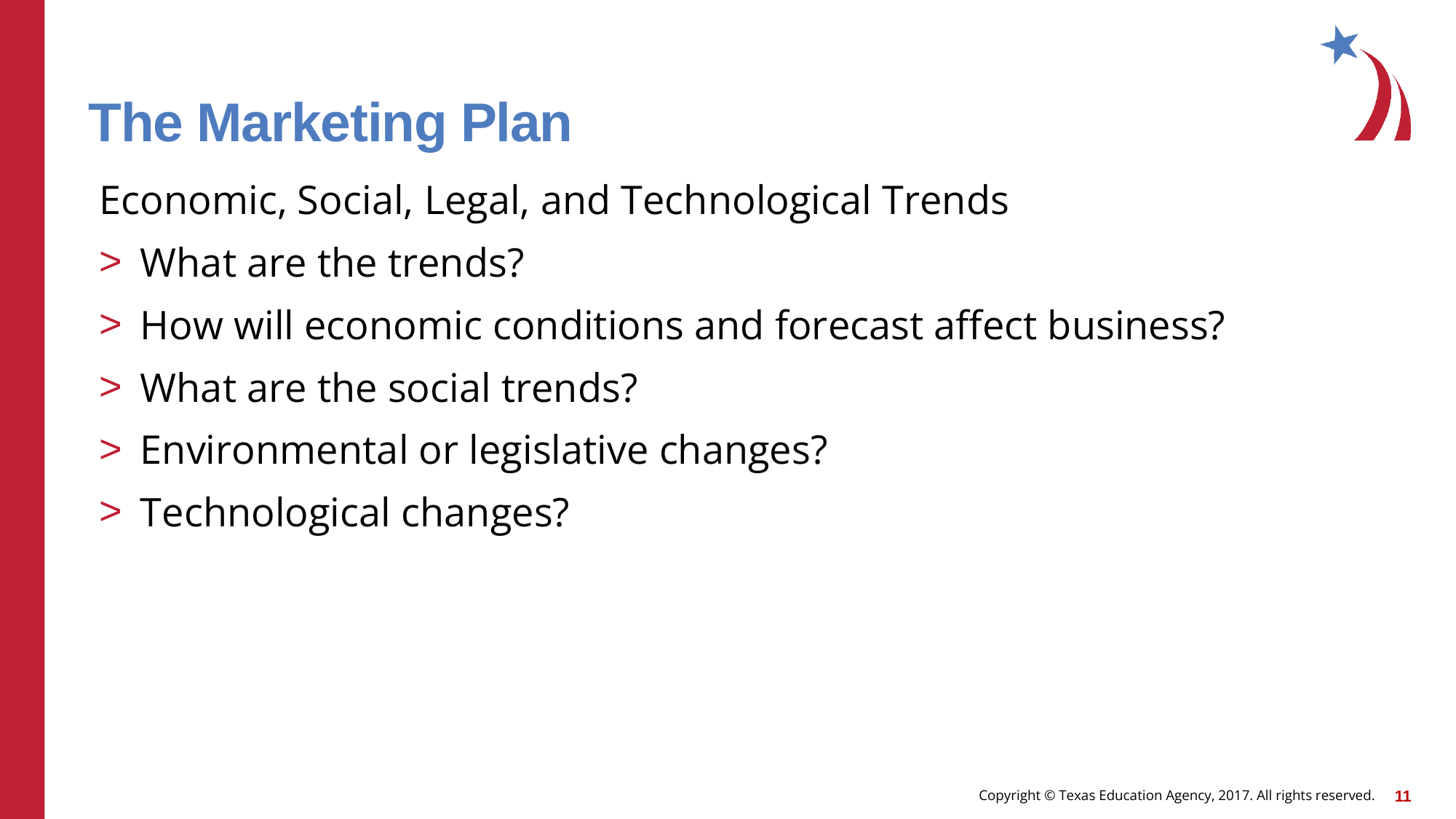

# The Marketing Plan
Economic, Social, Legal, and Technological Trends
What are the trends?
How will economic conditions and forecast affect business?
What are the social trends?
Environmental or legislative changes?
Technological changes?